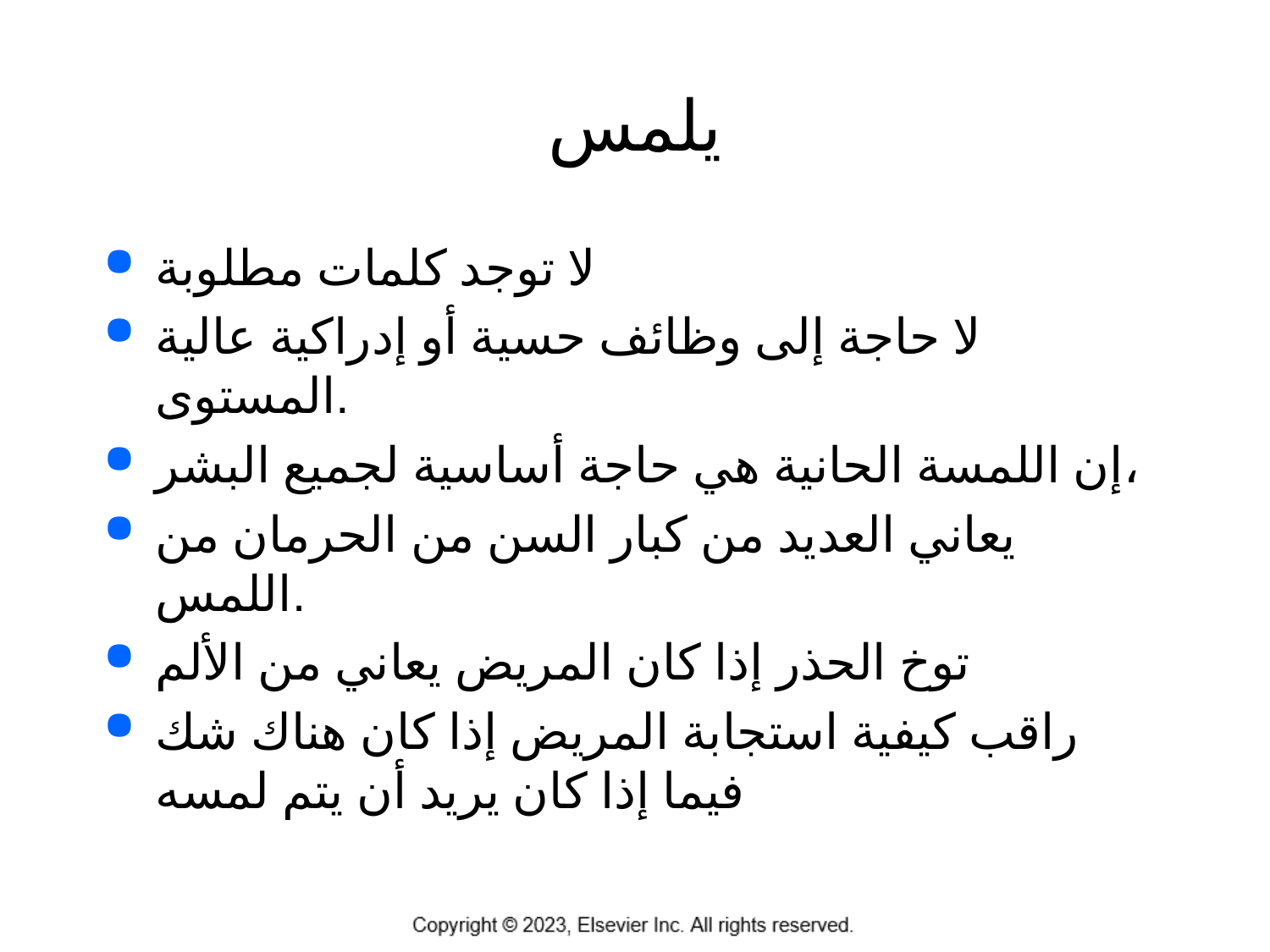

# يلمس
لا توجد كلمات مطلوبة
لا حاجة إلى وظائف حسية أو إدراكية عالية المستوى.
إن اللمسة الحانية هي حاجة أساسية لجميع البشر،
يعاني العديد من كبار السن من الحرمان من اللمس.
توخ الحذر إذا كان المريض يعاني من الألم
راقب كيفية استجابة المريض إذا كان هناك شك فيما إذا كان يريد أن يتم لمسه